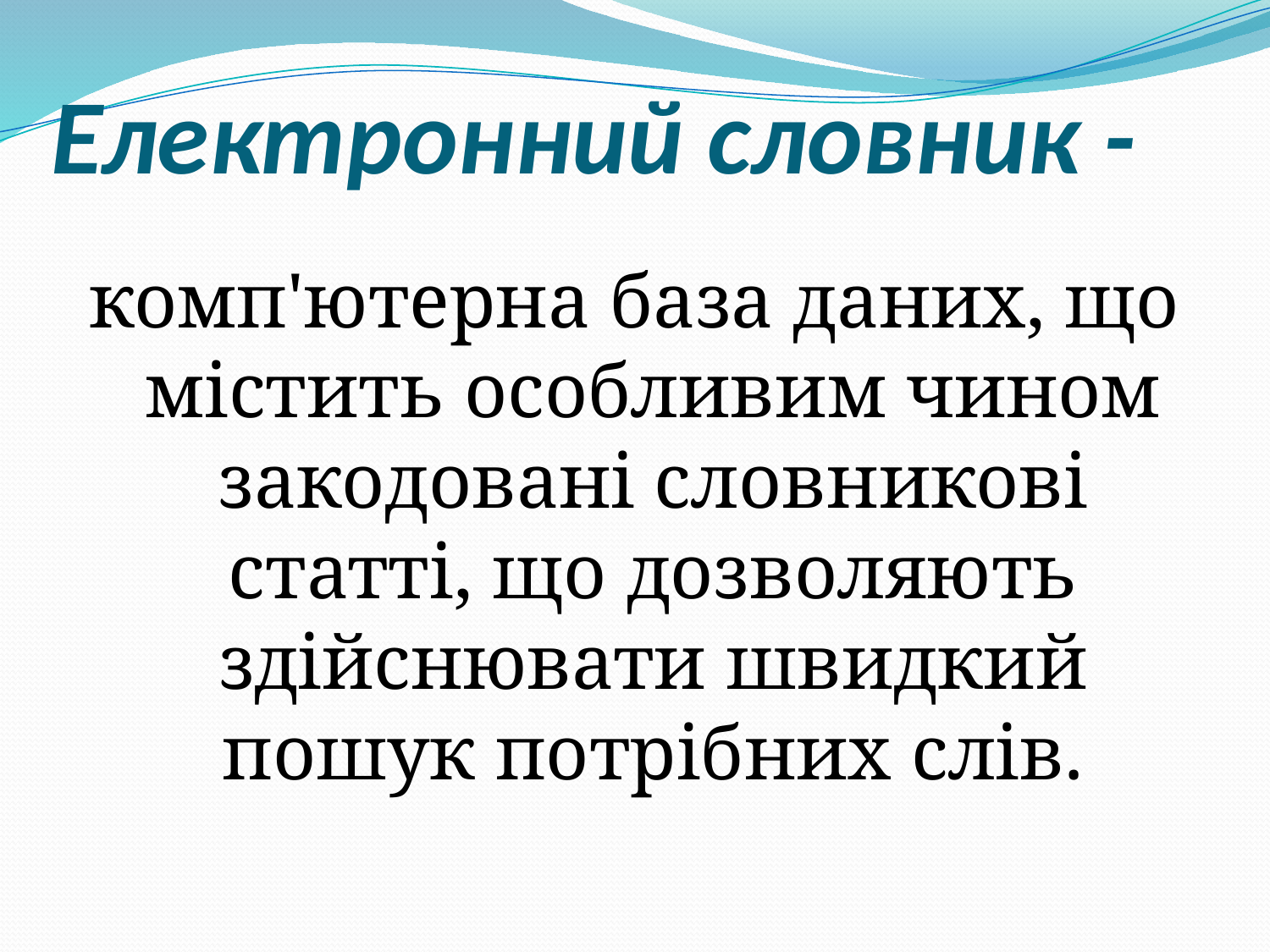

# Електронний словник -
комп'ютерна база даних, що містить особливим чином закодовані словникові статті, що дозволяють здійснювати швидкий пошук потрібних слів.